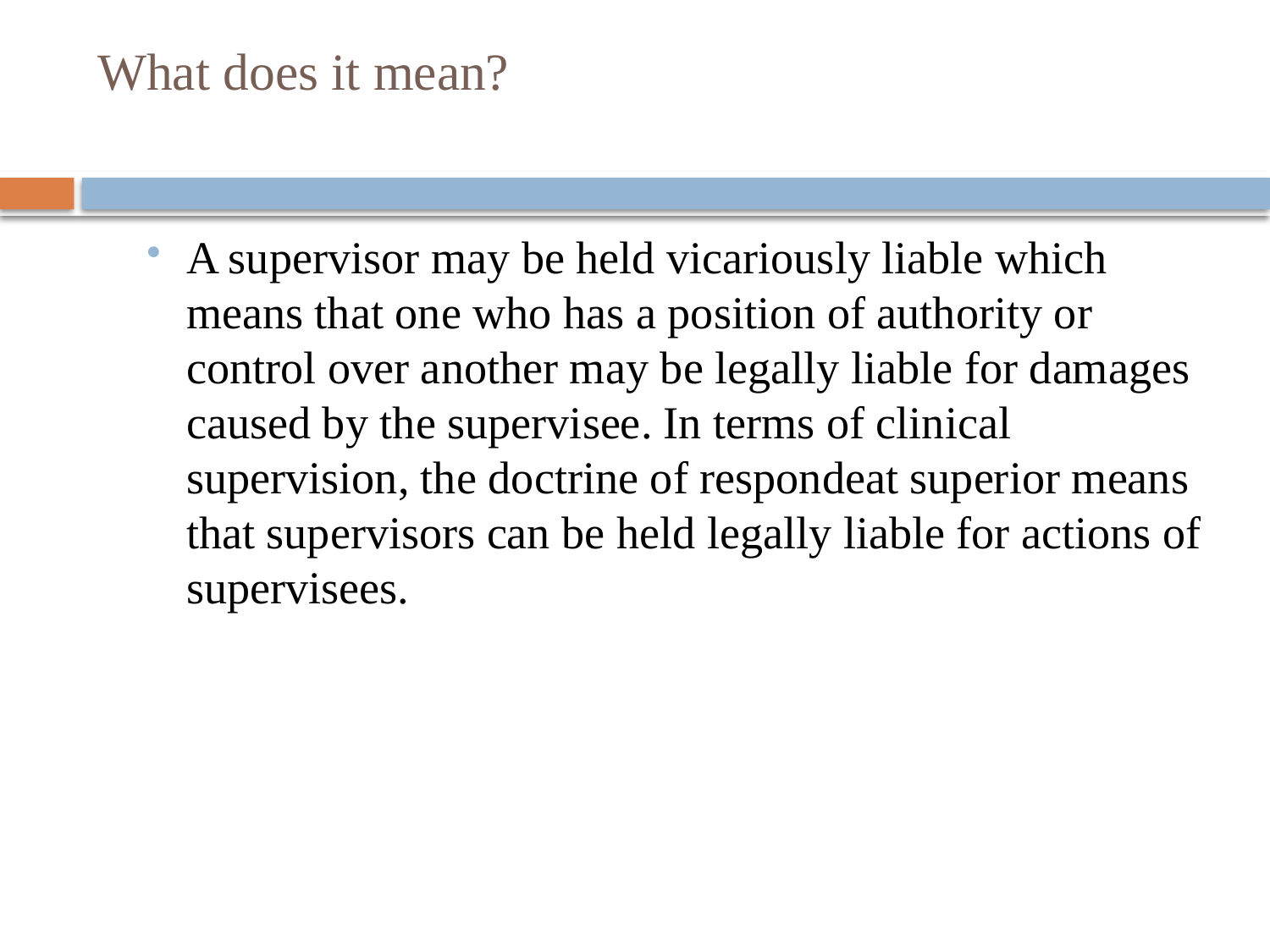

# What does it mean?
A supervisor may be held vicariously liable which means that one who has a position of authority or control over another may be legally liable for damages caused by the supervisee. In terms of clinical supervision, the doctrine of respondeat superior means that supervisors can be held legally liable for actions of supervisees.